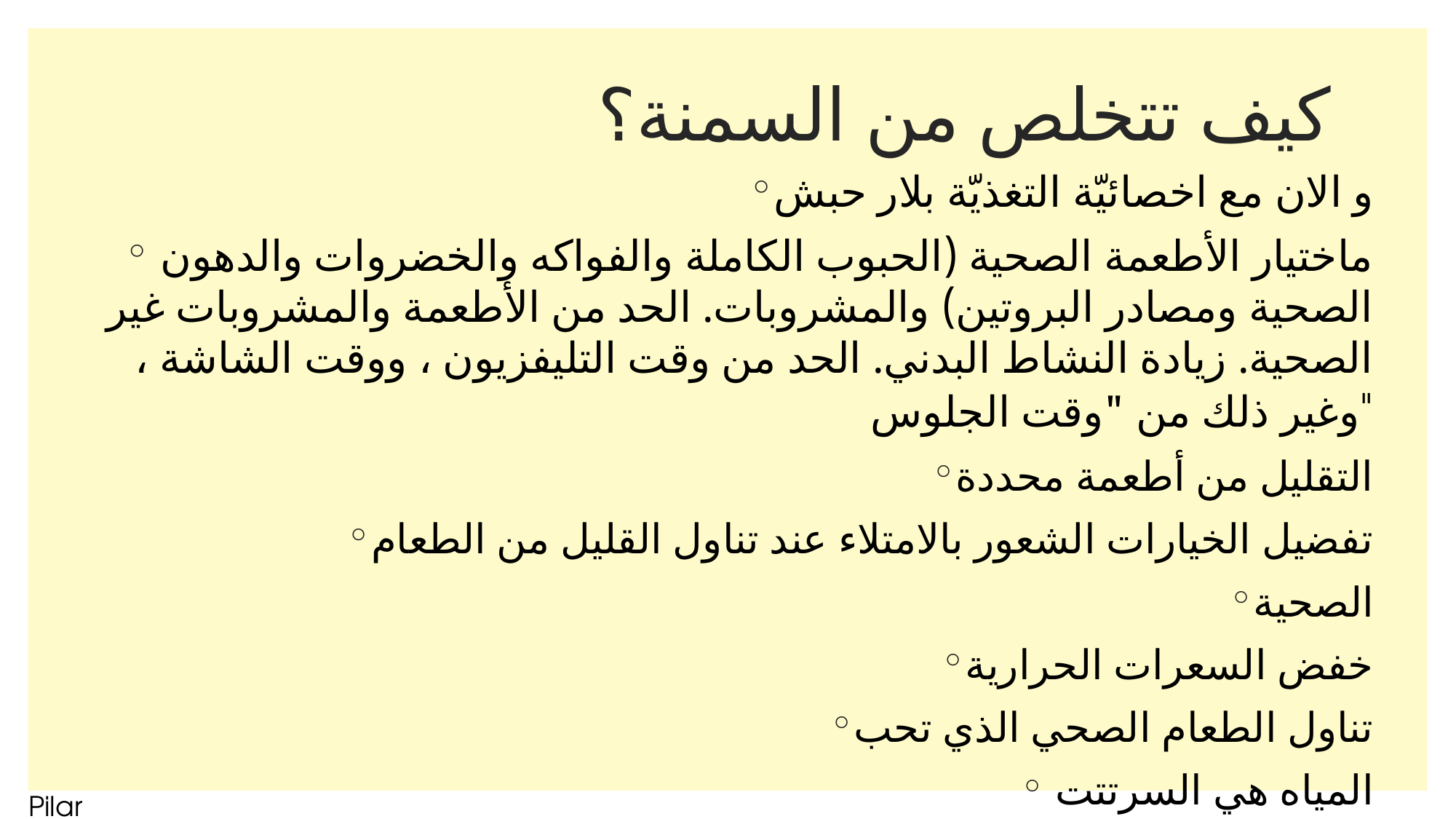

# كيف تتخلص من السمنة؟
و الان مع اخصائيّة التغذيّة بلار حبش
 ماختيار الأطعمة الصحية (الحبوب الكاملة والفواكه والخضروات والدهون الصحية ومصادر البروتين) والمشروبات. الحد من الأطعمة والمشروبات غير الصحية. زيادة النشاط البدني. الحد من وقت التليفزيون ، ووقت الشاشة ، وغير ذلك من "وقت الجلوس"
التقليل من أطعمة محددة
تفضيل الخيارات الشعور بالامتلاء عند تناول القليل من الطعام
الصحية
خفض السعرات الحرارية
تناول الطعام الصحي الذي تحب
 المياه هي السرتتت
Pilar